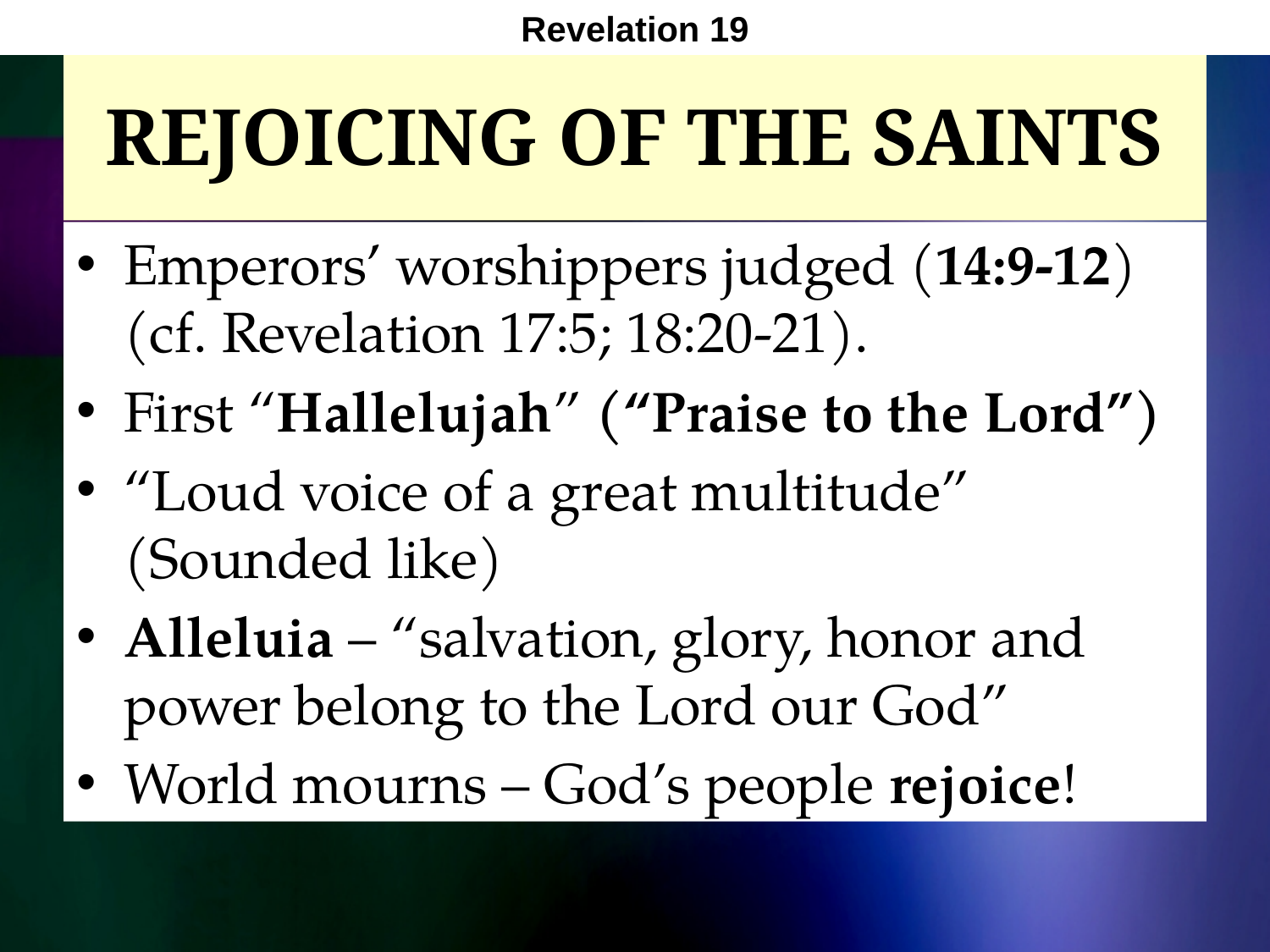

Revelation 19
# Rejoicing of the Saints
Emperors’ worshippers judged (14:9-12) (cf. Revelation 17:5; 18:20-21).
First “Hallelujah” (“Praise to the Lord”)
“Loud voice of a great multitude” (Sounded like)
Alleluia – “salvation, glory, honor and power belong to the Lord our God”
World mourns – God’s people rejoice!